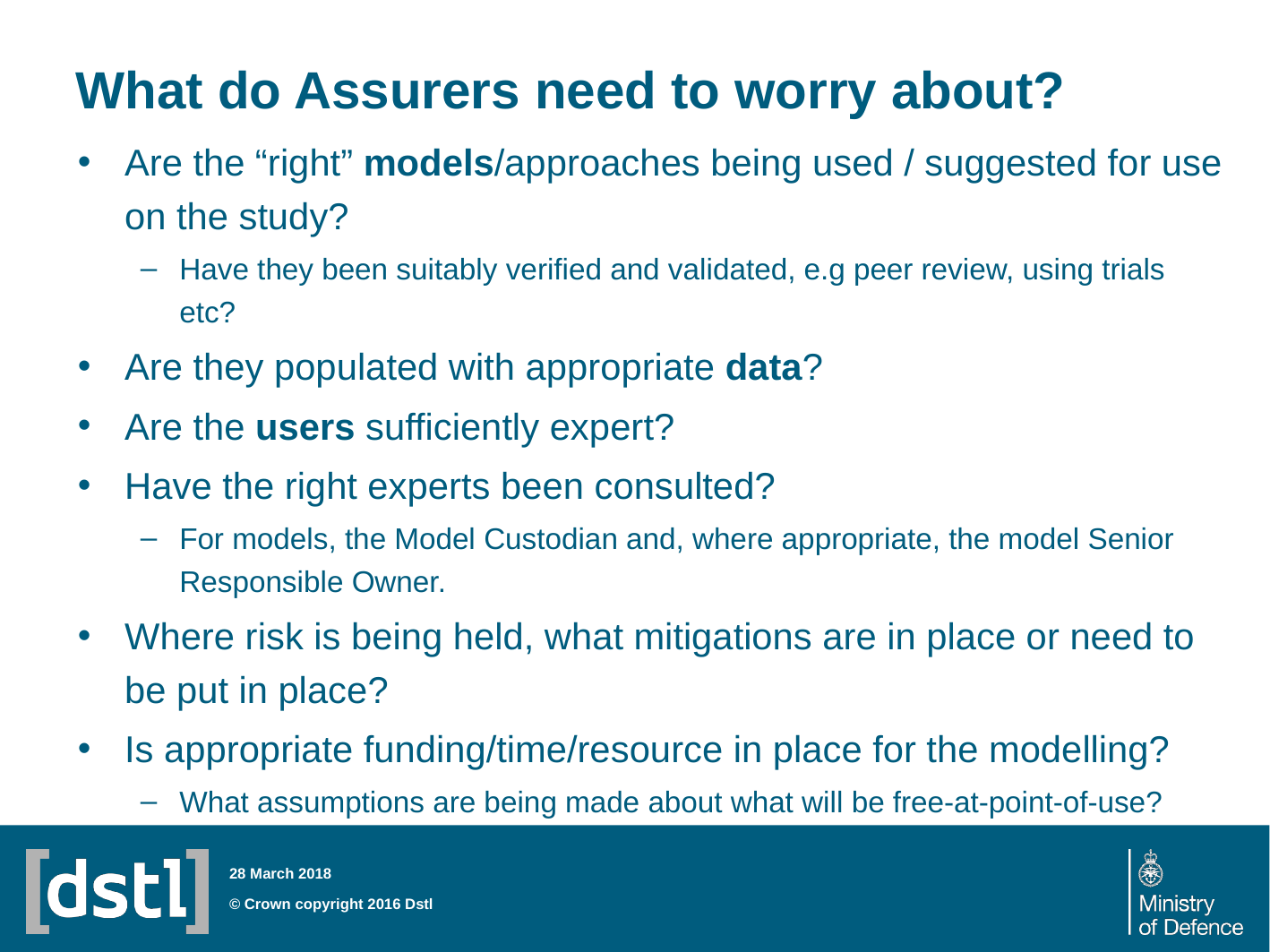

# What do Assurers need to worry about?
Are the “right” models/approaches being used / suggested for use on the study?
Have they been suitably verified and validated, e.g peer review, using trials etc?
Are they populated with appropriate data?
Are the users sufficiently expert?
Have the right experts been consulted?
For models, the Model Custodian and, where appropriate, the model Senior Responsible Owner.
Where risk is being held, what mitigations are in place or need to be put in place?
Is appropriate funding/time/resource in place for the modelling?
What assumptions are being made about what will be free-at-point-of-use?

28 March 2018
© Crown copyright 2016 Dstl